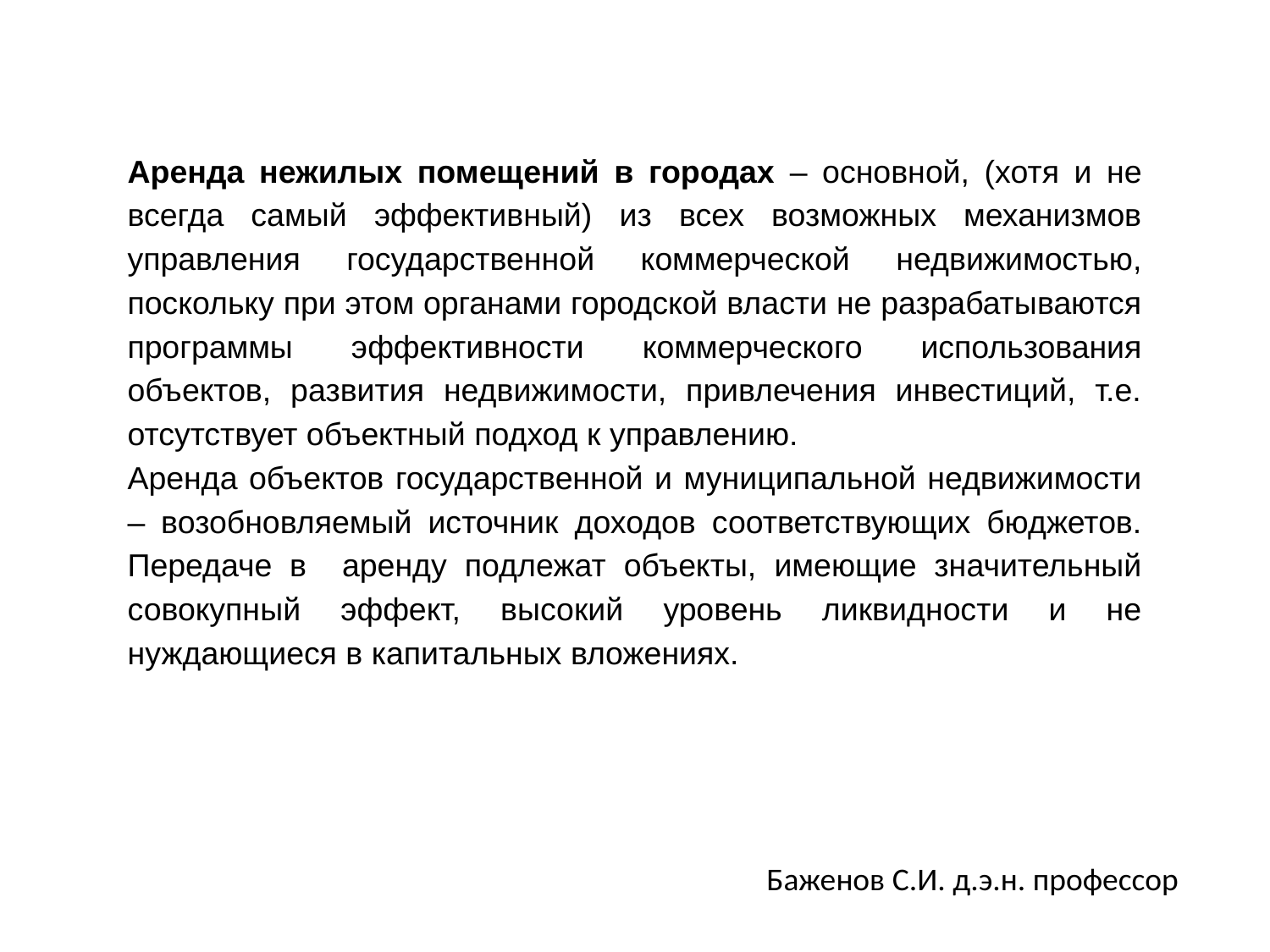

Аренда нежилых помещений в городах – основной, (хотя и не всегда самый эффективный) из всех возможных механизмов управления государственной коммерческой недвижимостью, поскольку при этом органами городской власти не разрабатываются программы эффективности коммерческого использования объектов, развития недвижимости, привлечения инвестиций, т.е. отсутствует объектный подход к управлению.
Аренда объектов государственной и муниципальной недвижимости – возобновляемый источник доходов соответствующих бюджетов. Передаче в  аренду подлежат объекты, имеющие значительный совокупный эффект, высокий уровень ликвидности и не нуждающиеся в капитальных вложениях.

Баженов С.И. д.э.н. профессор